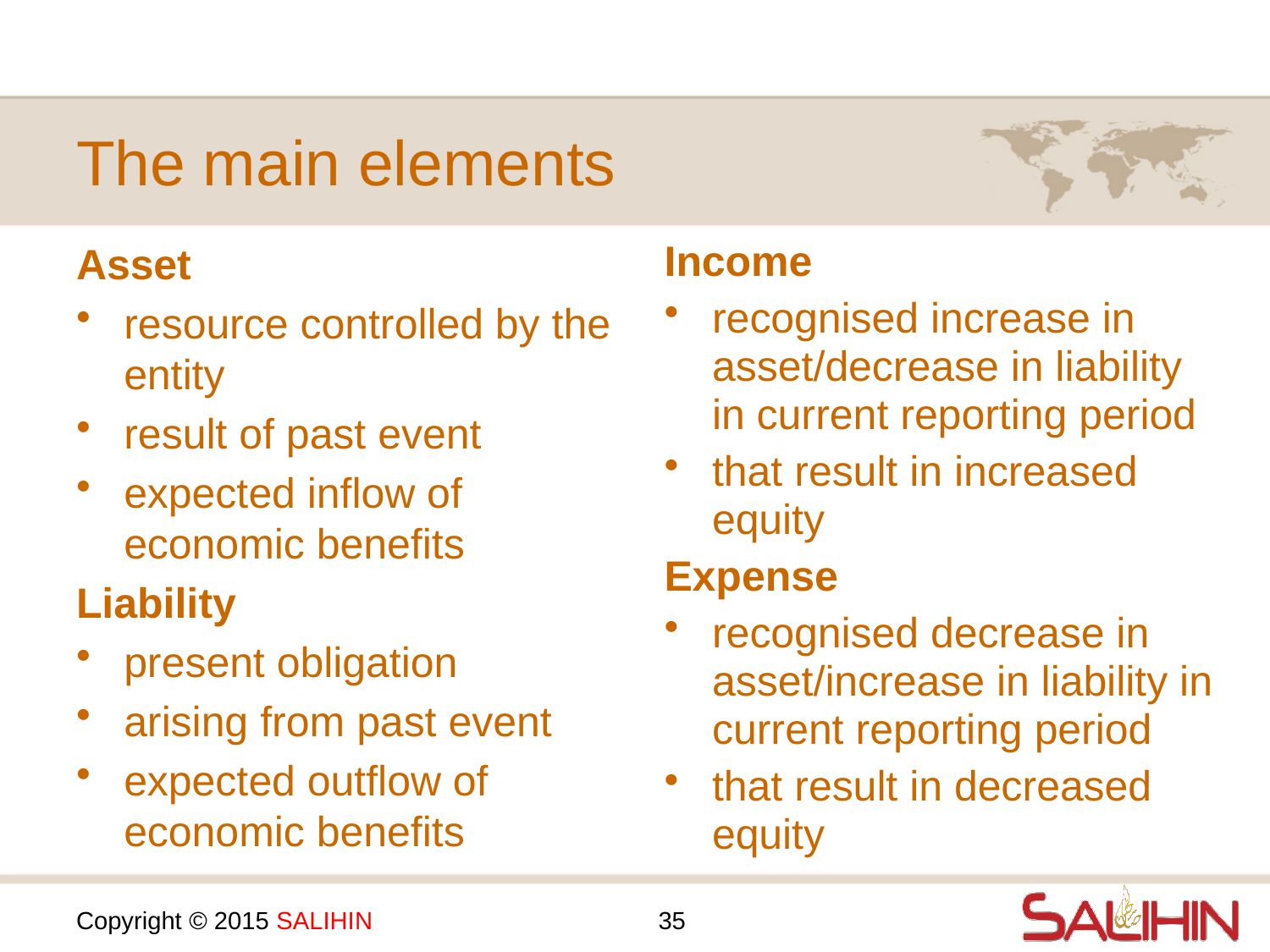

# The main elements
Asset
resource controlled by the entity
result of past event
expected inflow of economic benefits
Liability
present obligation
arising from past event
expected outflow of economic benefits
Income
recognised increase in asset/decrease in liability in current reporting period
that result in increased equity
Expense
recognised decrease in asset/increase in liability in current reporting period
that result in decreased equity
35